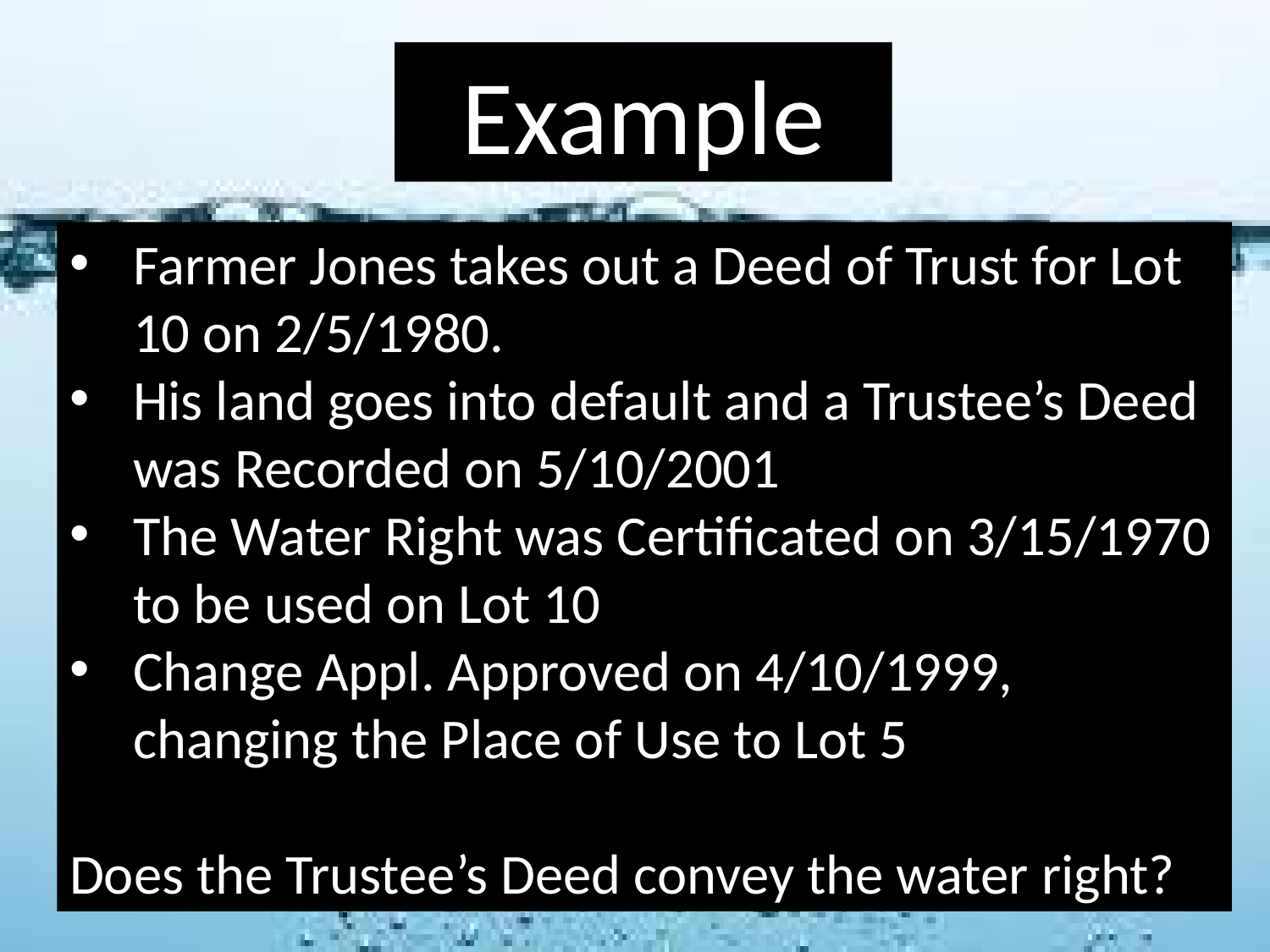

Example
Farmer Jones takes out a Deed of Trust for Lot 10 on 2/5/1980.
His land goes into default and a Trustee’s Deed was Recorded on 5/10/2001
The Water Right was Certificated on 3/15/1970 to be used on Lot 10
Change Appl. Approved on 4/10/1999, changing the Place of Use to Lot 5

Does the Trustee’s Deed convey the water right?